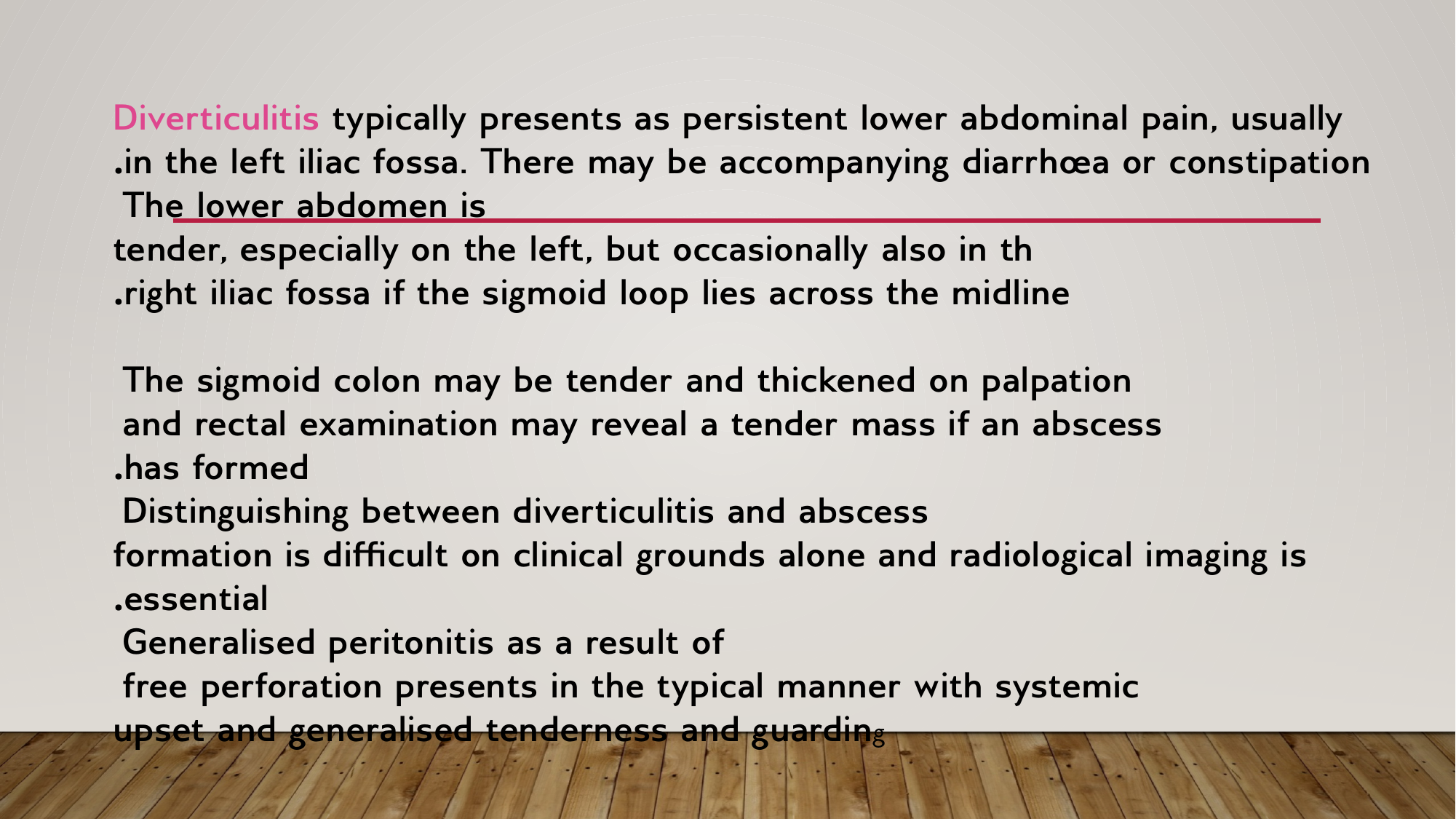

Diverticulitis typically presents as persistent lower abdominal pain, usually in the left iliac fossa. There may be accompanying diarrhoea or constipation.
The lower abdomen is
tender, especially on the left, but occasionally also in th
right iliac fossa if the sigmoid loop lies across the midline.

The sigmoid colon may be tender and thickened on palpation
and rectal examination may reveal a tender mass if an abscess
has formed.
 Distinguishing between diverticulitis and abscess
formation is difficult on clinical grounds alone and radiological imaging is essential.
 Generalised peritonitis as a result of
free perforation presents in the typical manner with systemic
upset and generalised tenderness and guarding
#